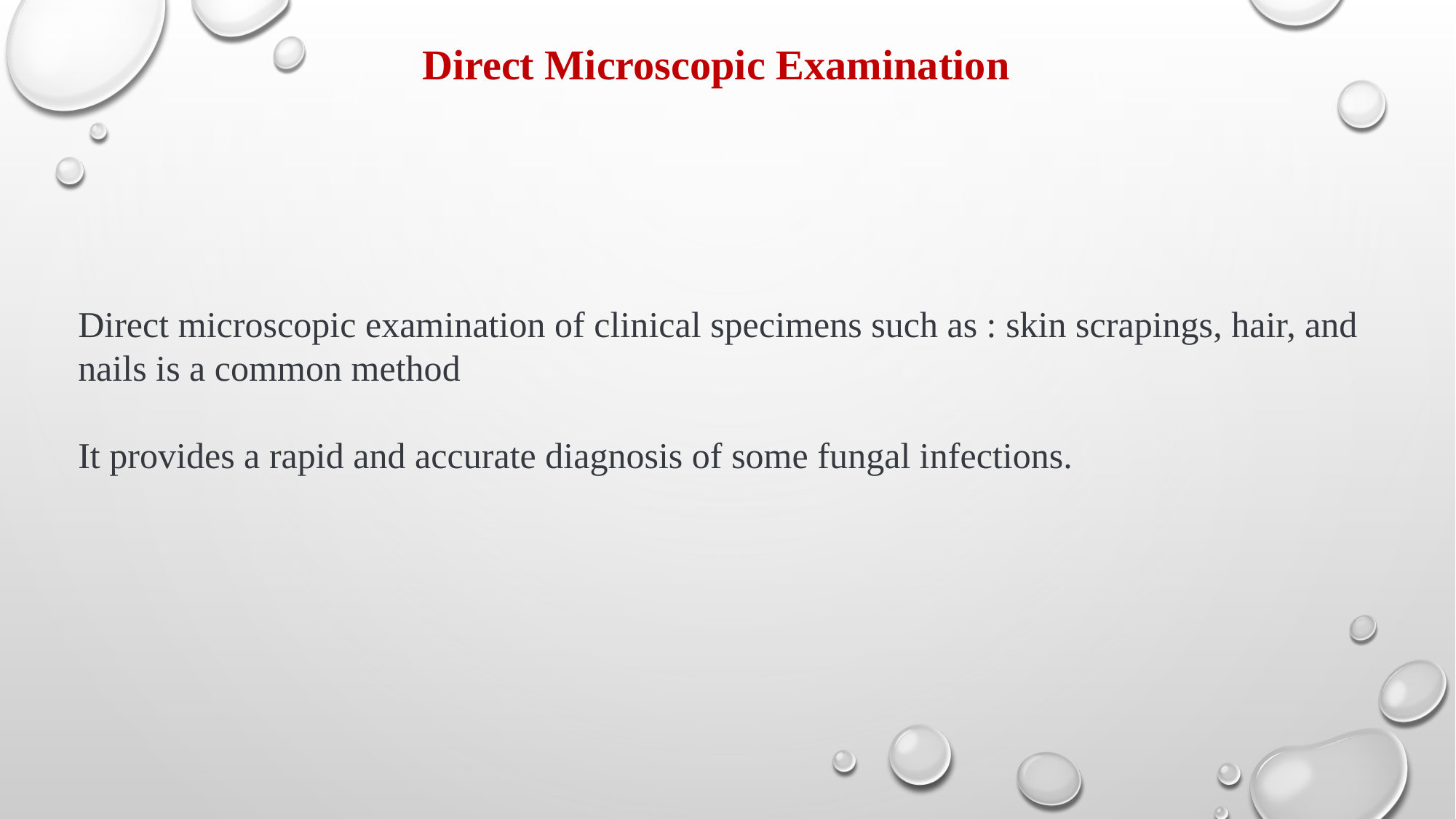

Direct Microscopic Examination
Direct microscopic examination of clinical specimens such as : skin scrapings, hair, and nails is a common method

It provides a rapid and accurate diagnosis of some fungal infections.